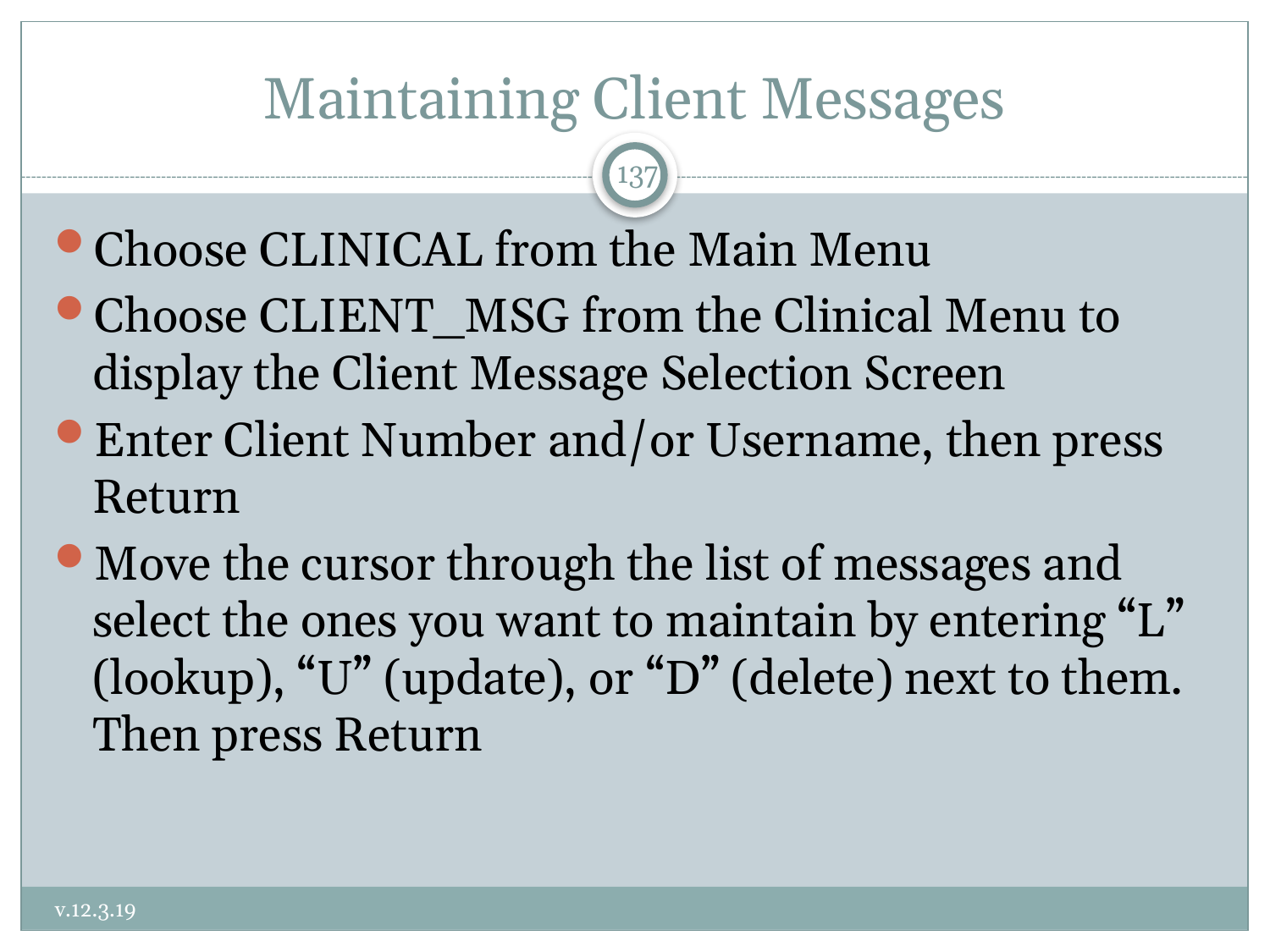

# Maintaining Client Messages
137
Choose CLINICAL from the Main Menu
Choose CLIENT_MSG from the Clinical Menu to display the Client Message Selection Screen
Enter Client Number and/or Username, then press Return
Move the cursor through the list of messages and select the ones you want to maintain by entering “L” (lookup), “U” (update), or “D” (delete) next to them. Then press Return

v.12.3.19